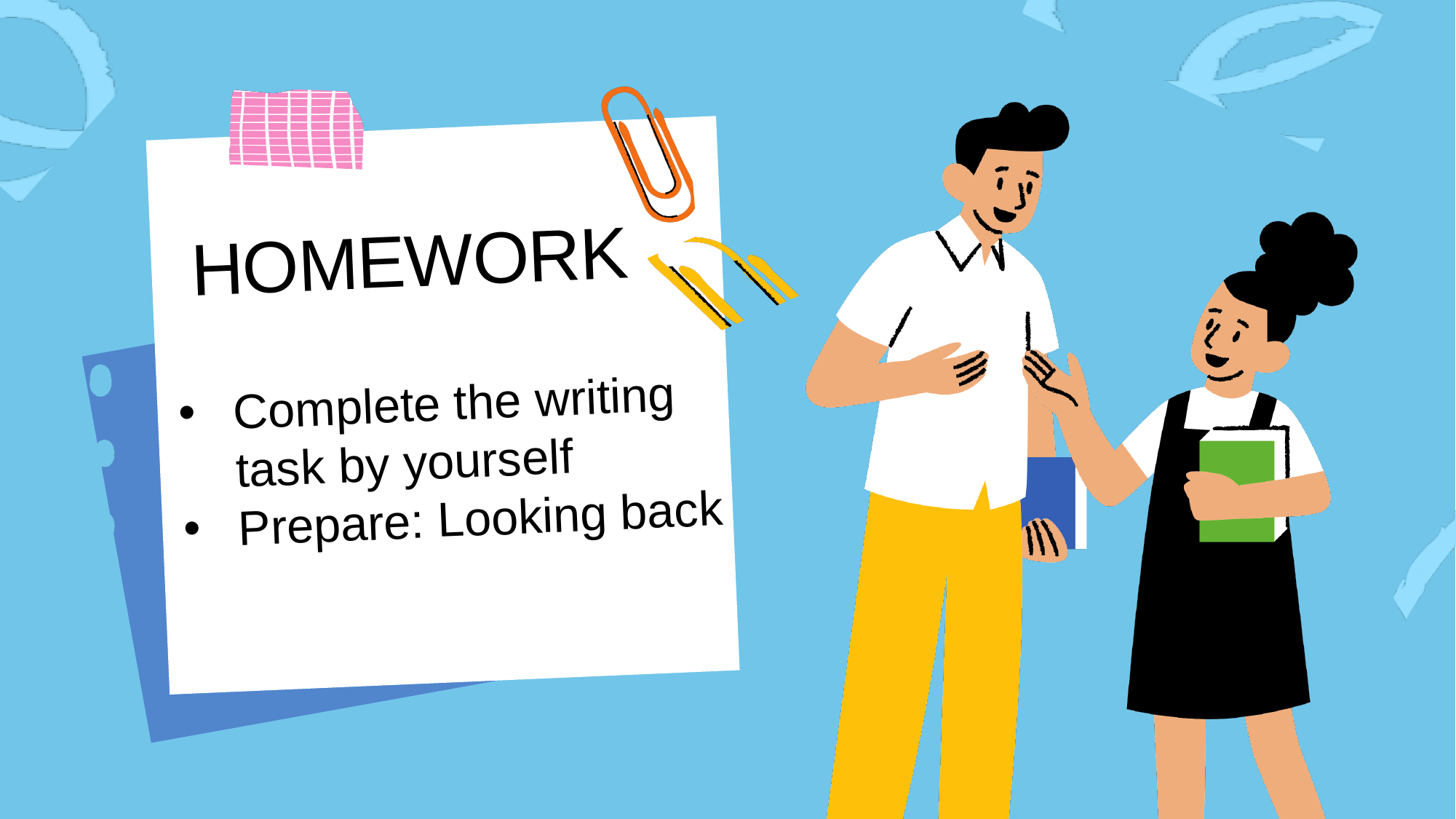

HOMEWORK

Complete the writing task by yourself
Prepare: Looking back